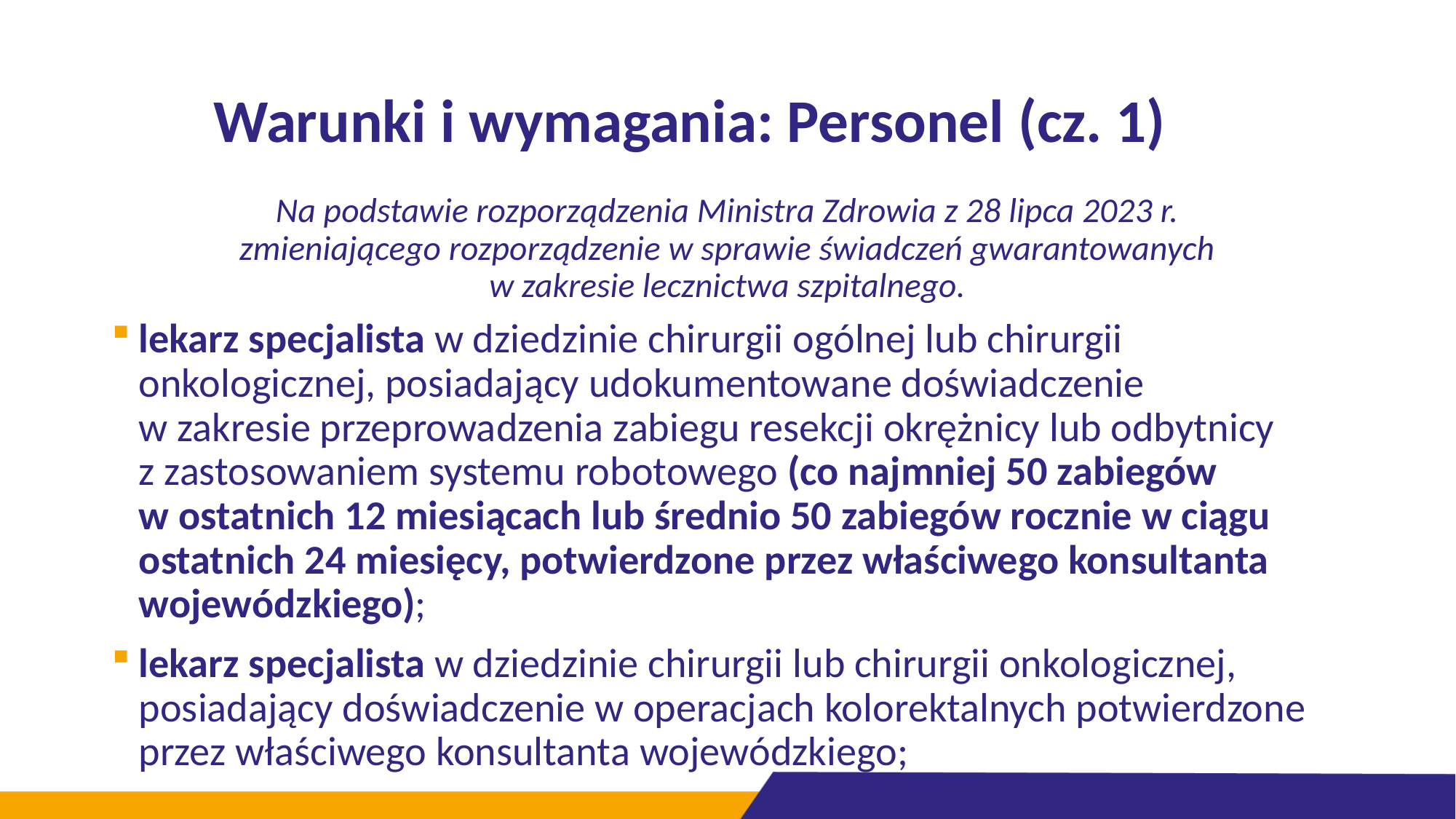

# Warunki i wymagania: Personel (cz. 1)
Na podstawie rozporządzenia Ministra Zdrowia z 28 lipca 2023 r.
zmieniającego rozporządzenie w sprawie świadczeń gwarantowanych
w zakresie lecznictwa szpitalnego.

lekarz specjalista w dziedzinie chirurgii ogólnej lub chirurgii onkologicznej, posiadający udokumentowane doświadczenie
w zakresie przeprowadzenia zabiegu resekcji okrężnicy lub odbytnicy
z zastosowaniem systemu robotowego (co najmniej 50 zabiegów
w ostatnich 12 miesiącach lub średnio 50 zabiegów rocznie w ciągu ostatnich 24 miesięcy, potwierdzone przez właściwego konsultanta wojewódzkiego);
lekarz specjalista w dziedzinie chirurgii lub chirurgii onkologicznej, posiadający doświadczenie w operacjach kolorektalnych potwierdzone przez właściwego konsultanta wojewódzkiego;